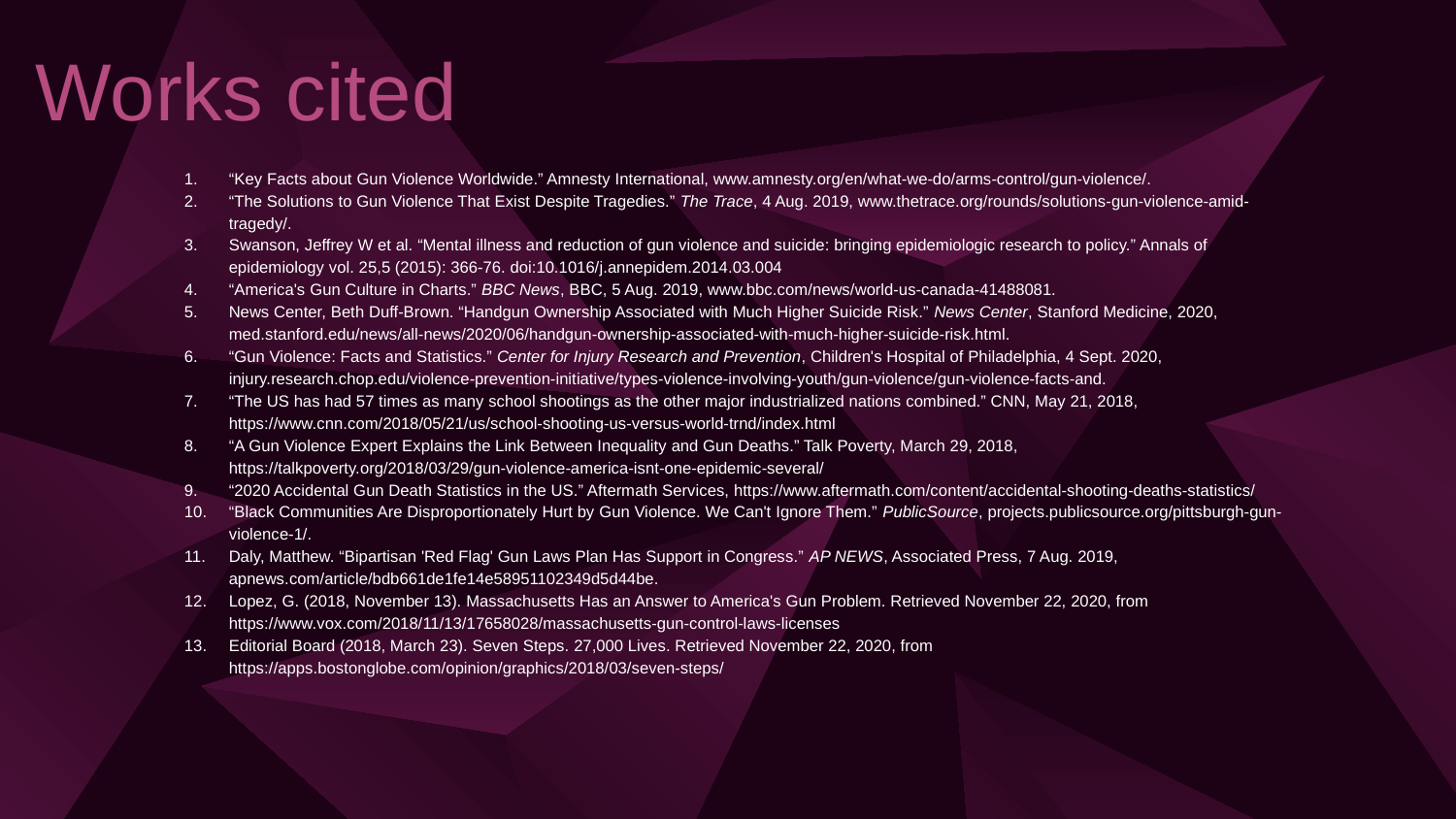

Works cited
“Key Facts about Gun Violence Worldwide.” Amnesty International, www.amnesty.org/en/what-we-do/arms-control/gun-violence/.
“The Solutions to Gun Violence That Exist Despite Tragedies.” The Trace, 4 Aug. 2019, www.thetrace.org/rounds/solutions-gun-violence-amid-tragedy/.
Swanson, Jeffrey W et al. “Mental illness and reduction of gun violence and suicide: bringing epidemiologic research to policy.” Annals of epidemiology vol. 25,5 (2015): 366-76. doi:10.1016/j.annepidem.2014.03.004
“America's Gun Culture in Charts.” BBC News, BBC, 5 Aug. 2019, www.bbc.com/news/world-us-canada-41488081.
News Center, Beth Duff-Brown. “Handgun Ownership Associated with Much Higher Suicide Risk.” News Center, Stanford Medicine, 2020, med.stanford.edu/news/all-news/2020/06/handgun-ownership-associated-with-much-higher-suicide-risk.html.
“Gun Violence: Facts and Statistics.” Center for Injury Research and Prevention, Children's Hospital of Philadelphia, 4 Sept. 2020, injury.research.chop.edu/violence-prevention-initiative/types-violence-involving-youth/gun-violence/gun-violence-facts-and.
“The US has had 57 times as many school shootings as the other major industrialized nations combined.” CNN, May 21, 2018, https://www.cnn.com/2018/05/21/us/school-shooting-us-versus-world-trnd/index.html
“A Gun Violence Expert Explains the Link Between Inequality and Gun Deaths.” Talk Poverty, March 29, 2018, https://talkpoverty.org/2018/03/29/gun-violence-america-isnt-one-epidemic-several/
“2020 Accidental Gun Death Statistics in the US.” Aftermath Services, https://www.aftermath.com/content/accidental-shooting-deaths-statistics/
“Black Communities Are Disproportionately Hurt by Gun Violence. We Can't Ignore Them.” PublicSource, projects.publicsource.org/pittsburgh-gun-violence-1/.
Daly, Matthew. “Bipartisan 'Red Flag' Gun Laws Plan Has Support in Congress.” AP NEWS, Associated Press, 7 Aug. 2019, apnews.com/article/bdb661de1fe14e58951102349d5d44be.
Lopez, G. (2018, November 13). Massachusetts Has an Answer to America's Gun Problem. Retrieved November 22, 2020, from https://www.vox.com/2018/11/13/17658028/massachusetts-gun-control-laws-licenses
Editorial Board (2018, March 23). Seven Steps. 27,000 Lives. Retrieved November 22, 2020, from https://apps.bostonglobe.com/opinion/graphics/2018/03/seven-steps/